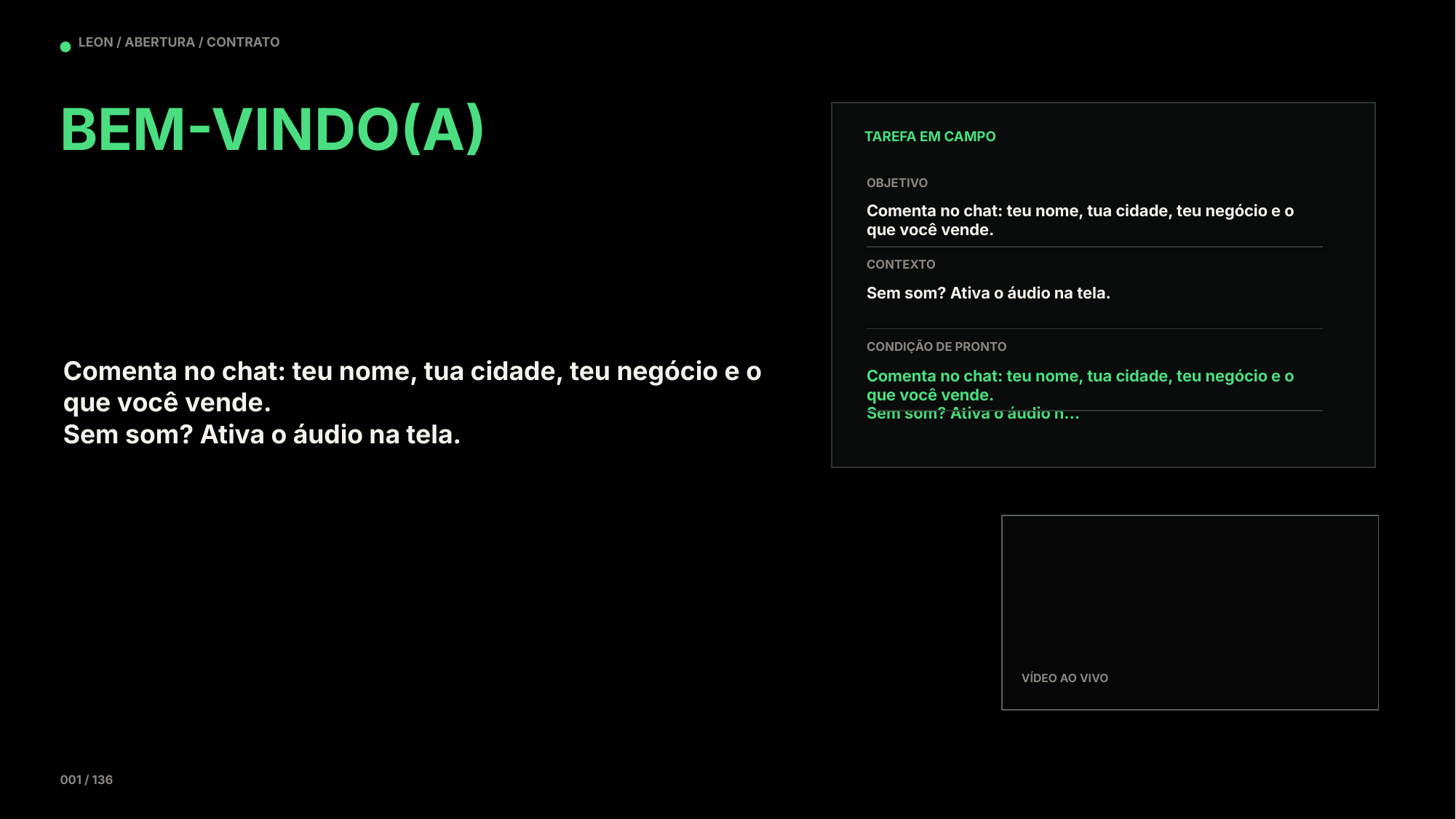

LEON / ABERTURA / CONTRATO

BEM-VINDO(A)

TAREFA EM CAMPO
OBJETIVO
Comenta no chat: teu nome, tua cidade, teu negócio e o que você vende.
CONTEXTO
Sem som? Ativa o áudio na tela.
CONDIÇÃO DE PRONTO
Comenta no chat: teu nome, tua cidade, teu negócio e o que você vende.
Sem som? Ativa o áudio na tela.
Comenta no chat: teu nome, tua cidade, teu negócio e o que você vende.
Sem som? Ativa o áudio n…

VÍDEO AO VIVO
001 / 136